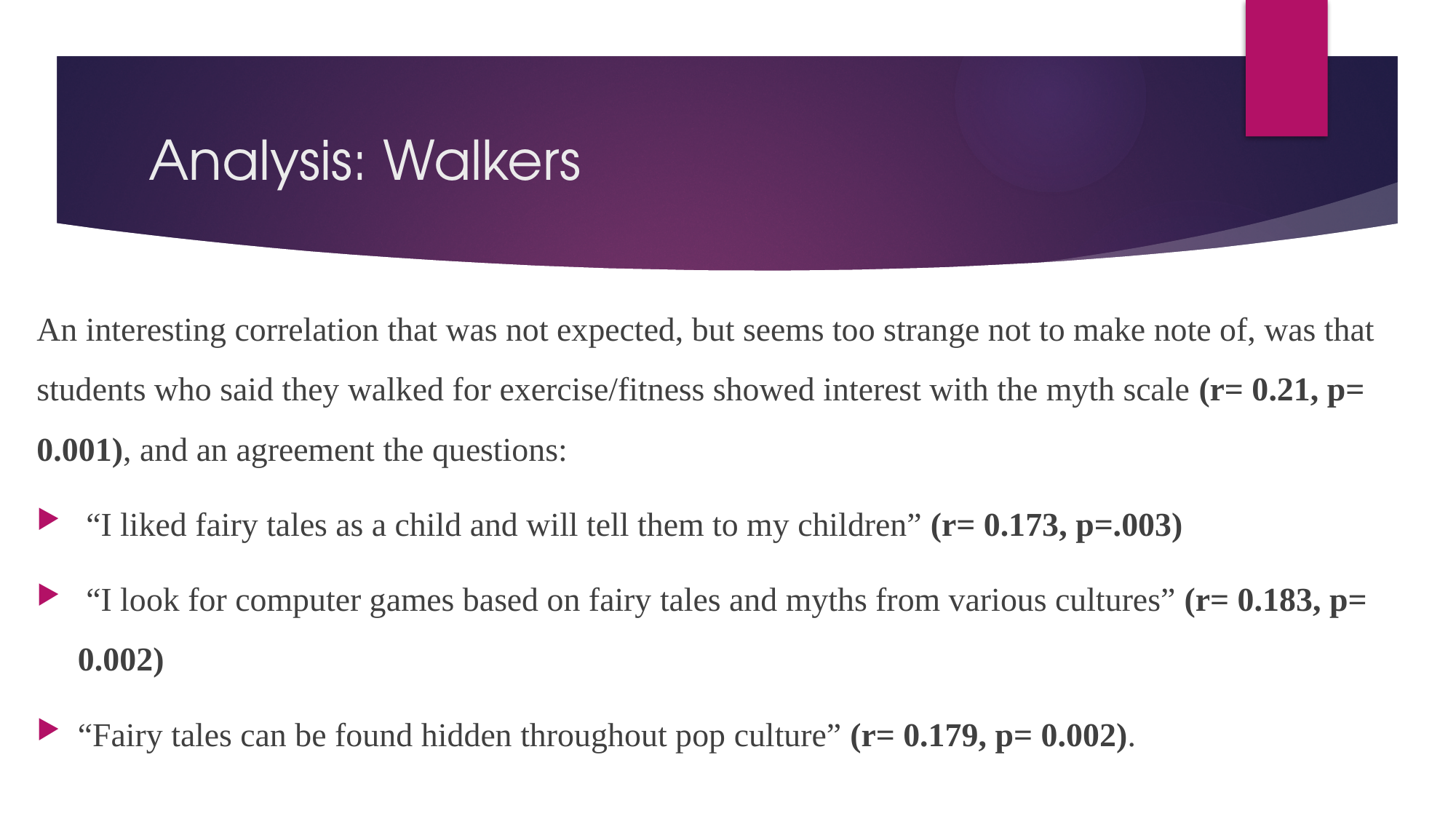

# Analysis: Walkers
An interesting correlation that was not expected, but seems too strange not to make note of, was that students who said they walked for exercise/fitness showed interest with the myth scale (r= 0.21, p= 0.001), and an agreement the questions:
 “I liked fairy tales as a child and will tell them to my children” (r= 0.173, p=.003)
 “I look for computer games based on fairy tales and myths from various cultures” (r= 0.183, p= 0.002)
“Fairy tales can be found hidden throughout pop culture” (r= 0.179, p= 0.002).